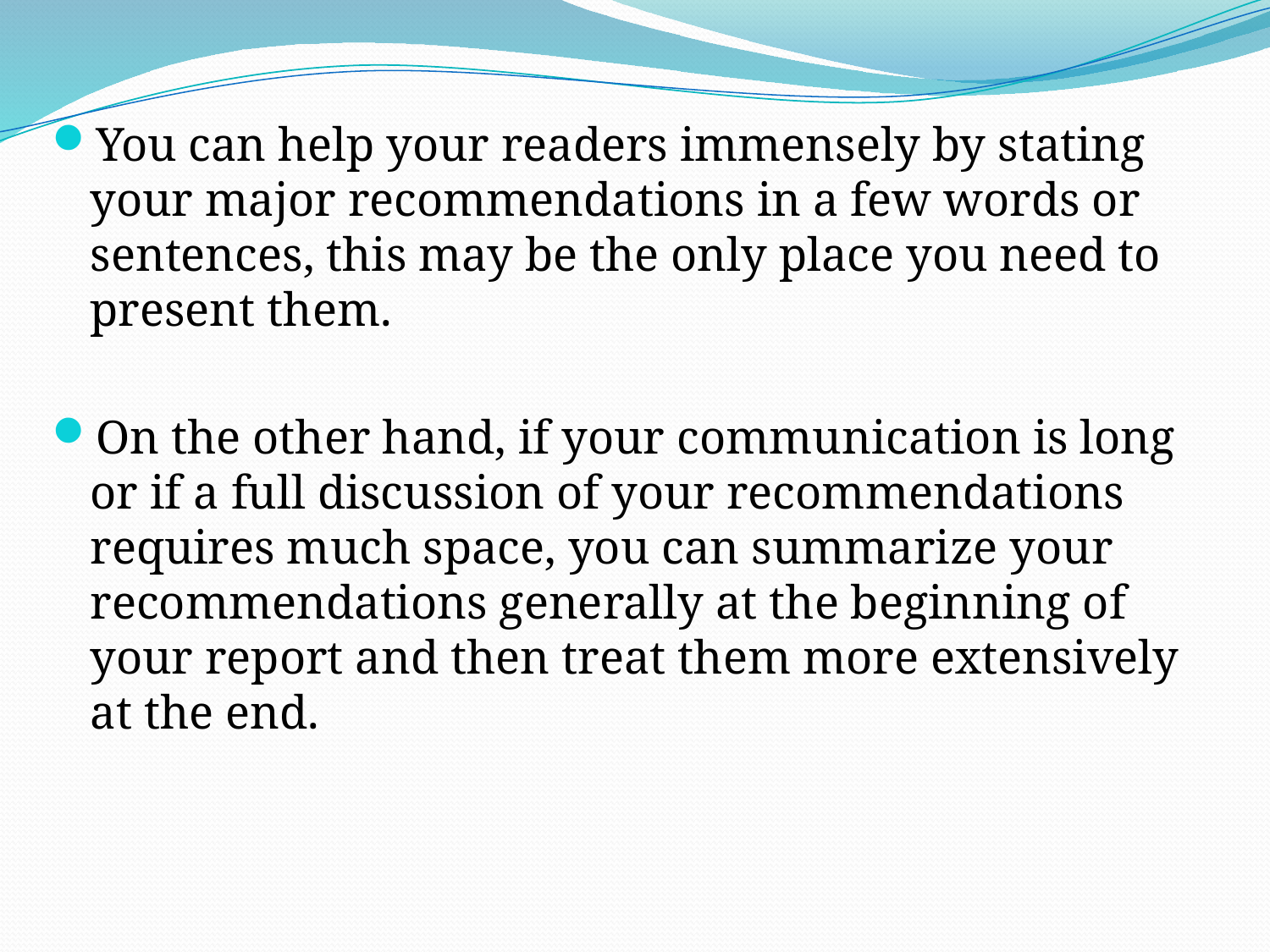

You can help your readers immensely by stating your major recommendations in a few words or sentences, this may be the only place you need to present them.

On the other hand, if your communication is long or if a full discussion of your recommendations requires much space, you can summarize your recommendations generally at the beginning of your report and then treat them more extensively at the end.